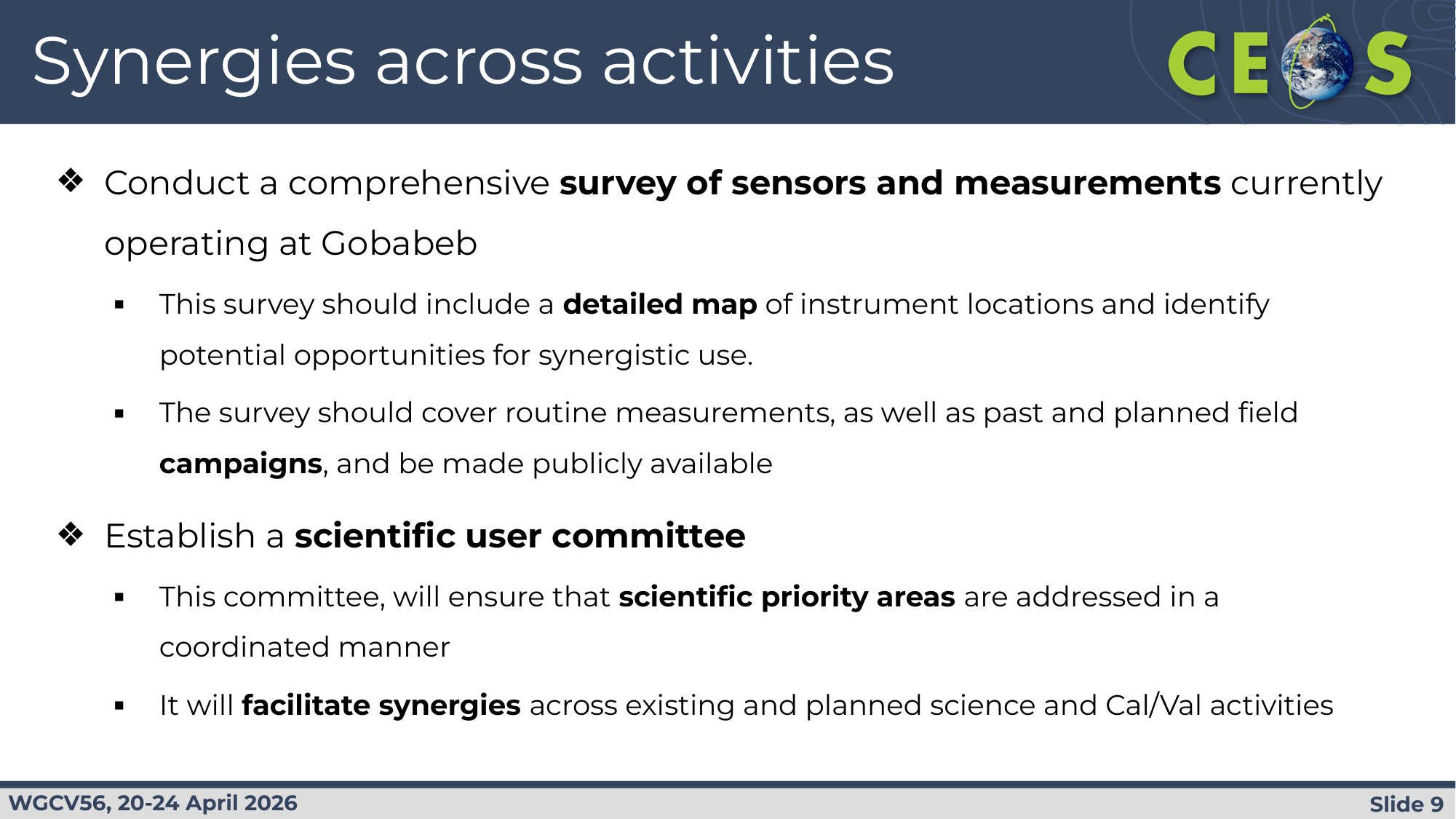

# Synergies across activities
Conduct a comprehensive survey of sensors and measurements currently operating at Gobabeb
This survey should include a detailed map of instrument locations and identify potential opportunities for synergistic use.
The survey should cover routine measurements, as well as past and planned field campaigns, and be made publicly available
Establish a scientific user committee
This committee, will ensure that scientific priority areas are addressed in a coordinated manner
It will facilitate synergies across existing and planned science and Cal/Val activities